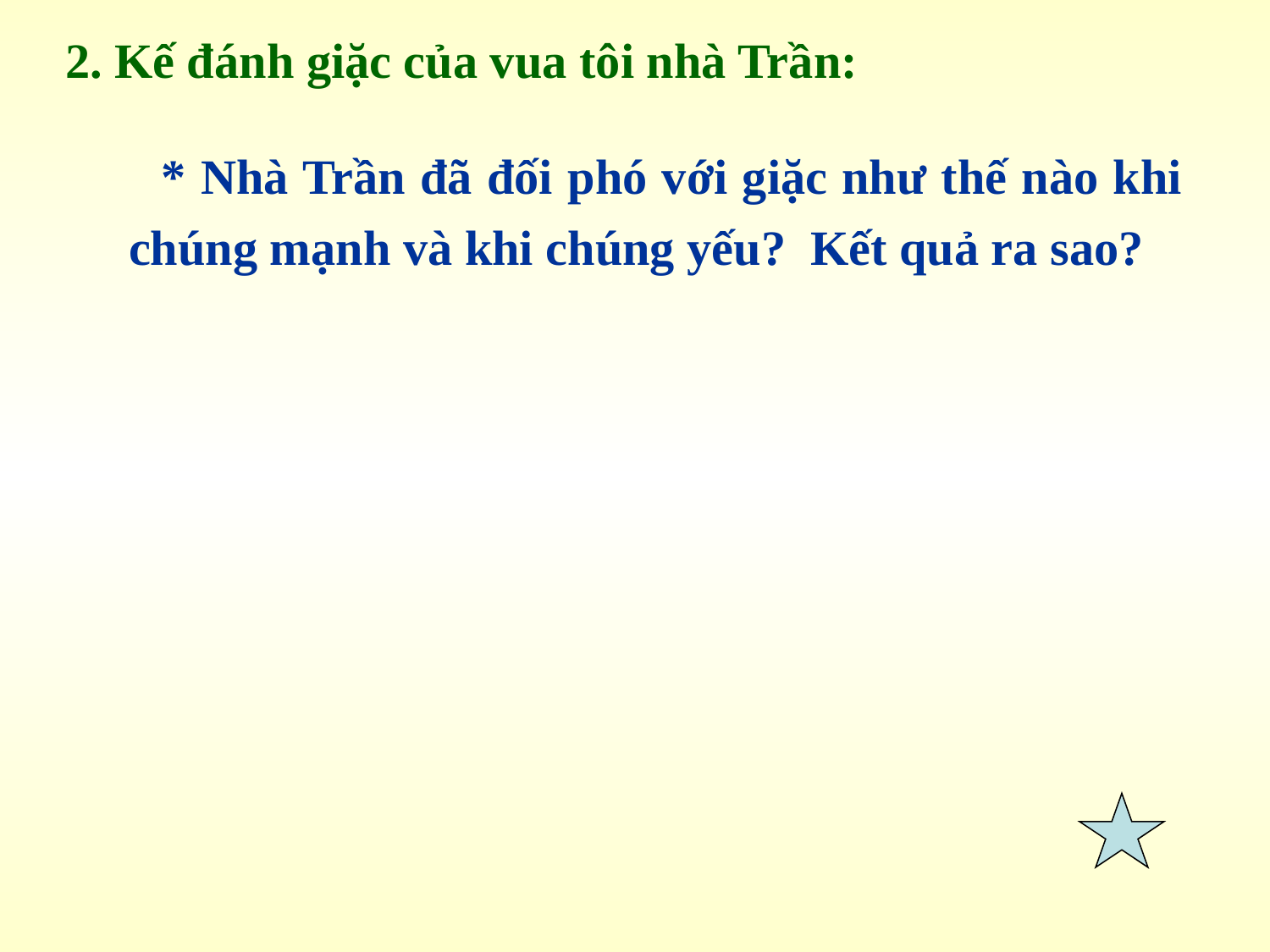

2. Kế đánh giặc của vua tôi nhà Trần:
        * Nhà Trần đã đối phó với giặc như thế nào khi chúng mạnh và khi chúng yếu?  Kết quả ra sao?